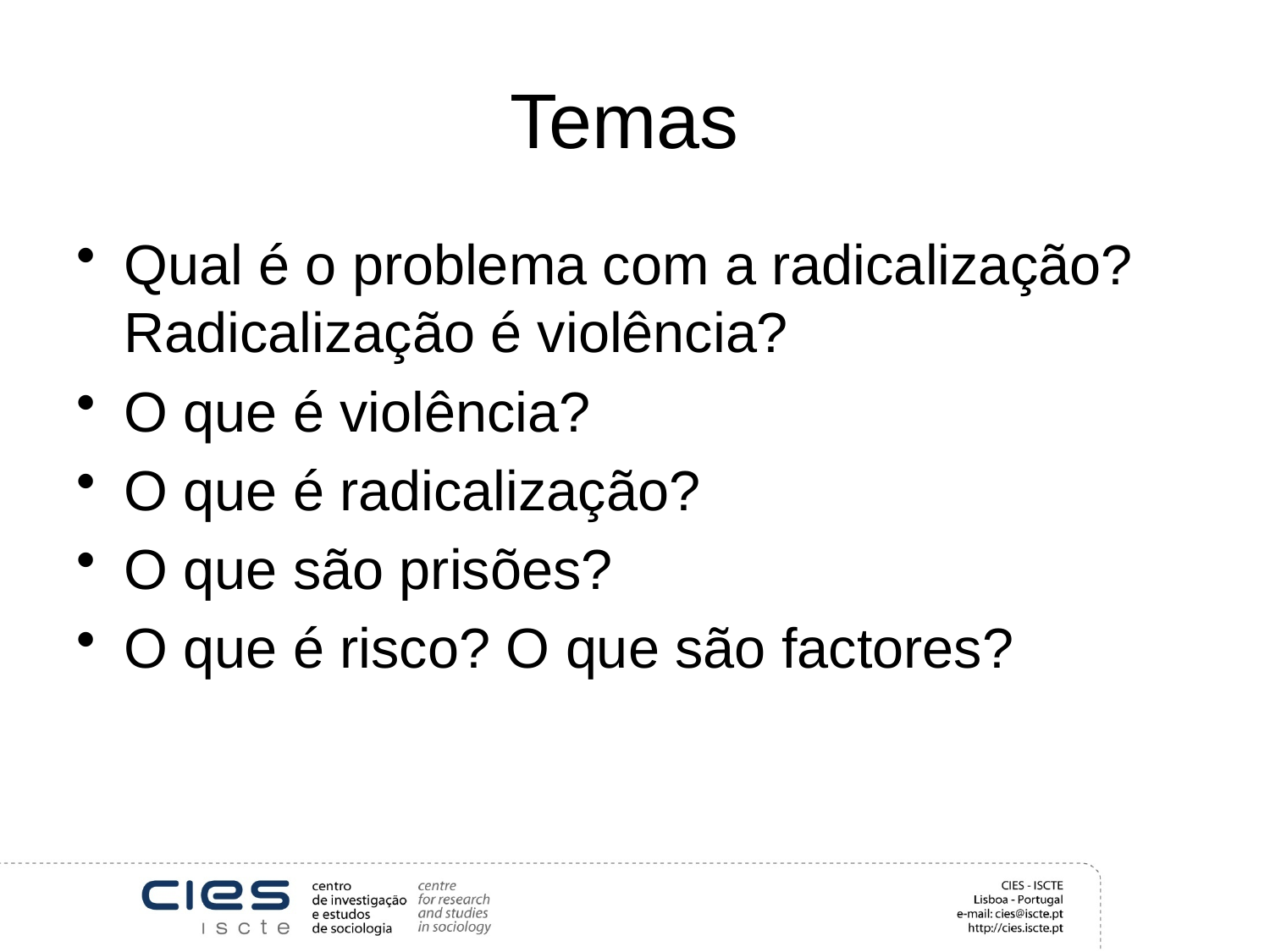

# Temas
Qual é o problema com a radicalização? Radicalização é violência?
O que é violência?
O que é radicalização?
O que são prisões?
O que é risco? O que são factores?